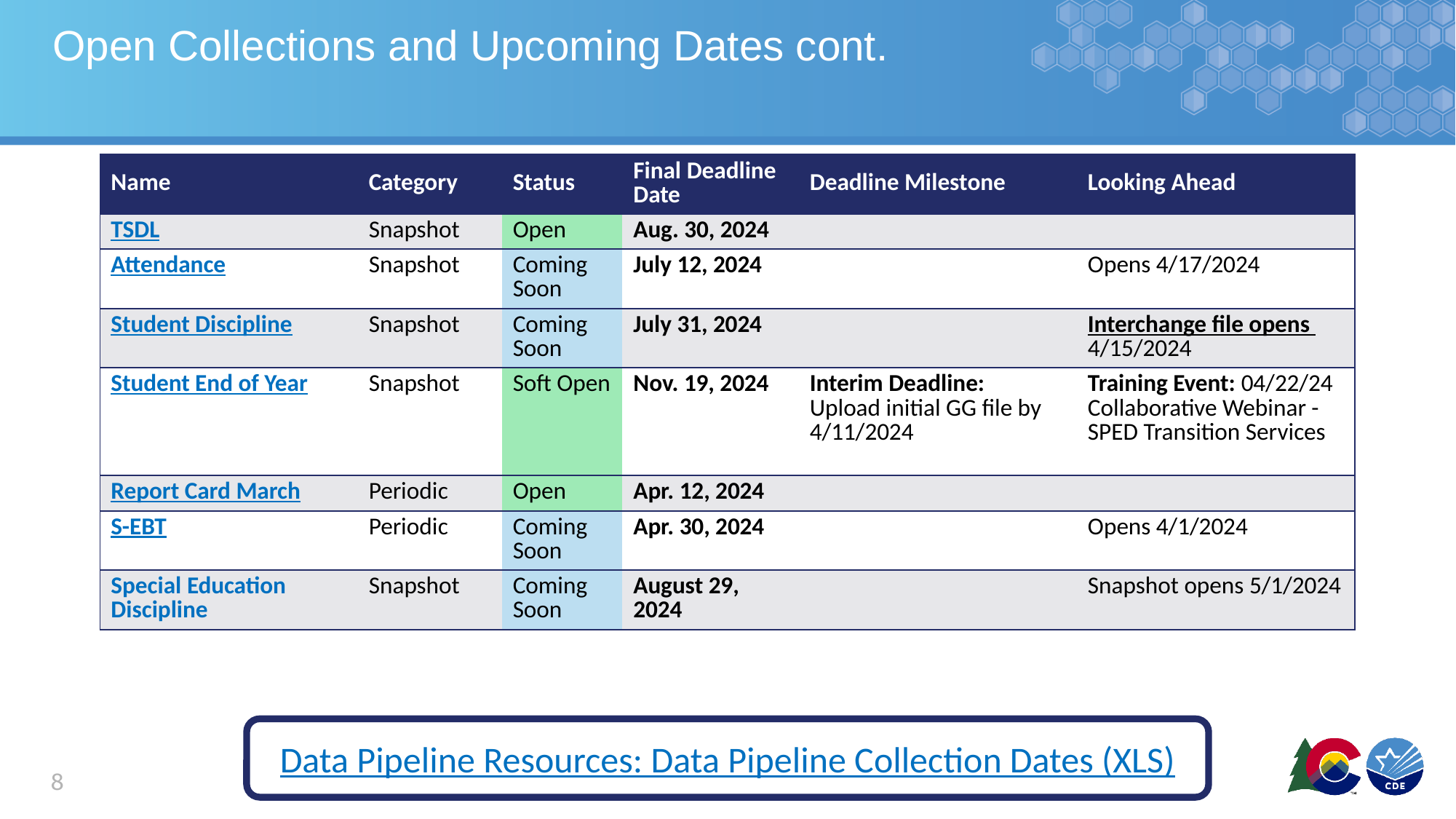

# Open Collections and Upcoming Dates cont.
| Name | Category | Status | Final Deadline Date | Deadline Milestone | Looking Ahead |
| --- | --- | --- | --- | --- | --- |
| TSDL | Snapshot | Open | Aug. 30, 2024 |  |  |
| Attendance | Snapshot | Coming Soon | July 12, 2024 |  | Opens 4/17/2024 |
| Student Discipline | Snapshot | Coming Soon | July 31, 2024 |  | Interchange file opens 4/15/2024 |
| Student End of Year | Snapshot | Soft Open | Nov. 19, 2024 | Interim Deadline: Upload initial GG file by 4/11/2024 | Training Event: 04/22/24 Collaborative Webinar - SPED Transition Services |
| Report Card March | Periodic | Open | Apr. 12, 2024 |  |  |
| S-EBT | Periodic | Coming Soon | Apr. 30, 2024 |  | Opens 4/1/2024 |
| Special Education Discipline | Snapshot | Coming Soon | August 29, 2024 |  | Snapshot opens 5/1/2024 |
Data Pipeline Resources: Data Pipeline Collection Dates (XLS)
8